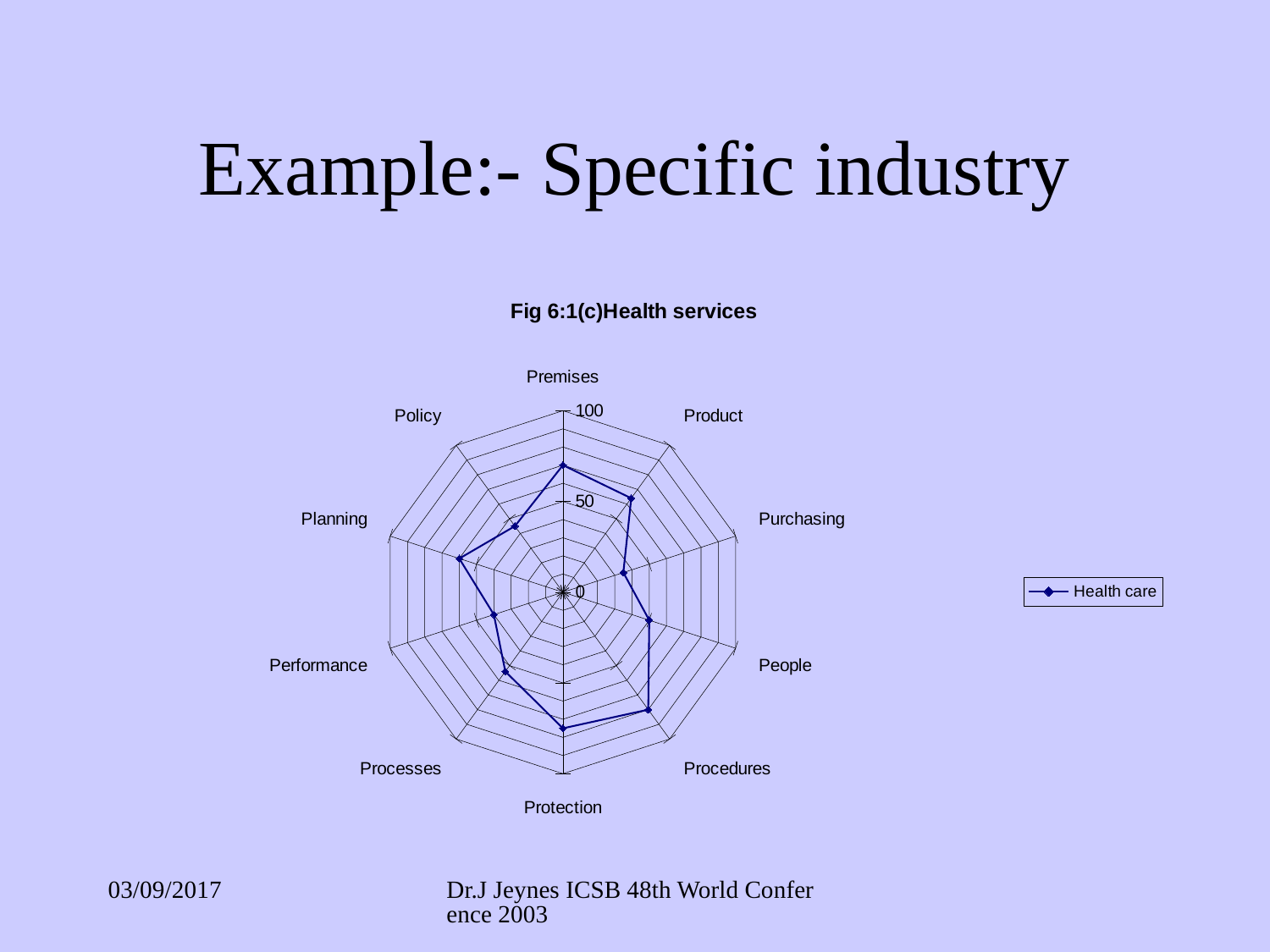

# Example:- Specific industry

### Chart: Fig 6:1(c)Health services

| Category | Health care |
|---|---|
| Premises | 70.0 |
| Product | 64.0 |
| Purchasing | 35.0 |
| People | 50.0 |
| Procedures | 80.0 |
| Protection | 75.0 |
| Processes | 54.0 |
| Performance | 40.0 |
| Planning | 60.0 |
| Policy | 45.0 |
03/09/2017
Dr.J Jeynes ICSB 48th World Conference 2003